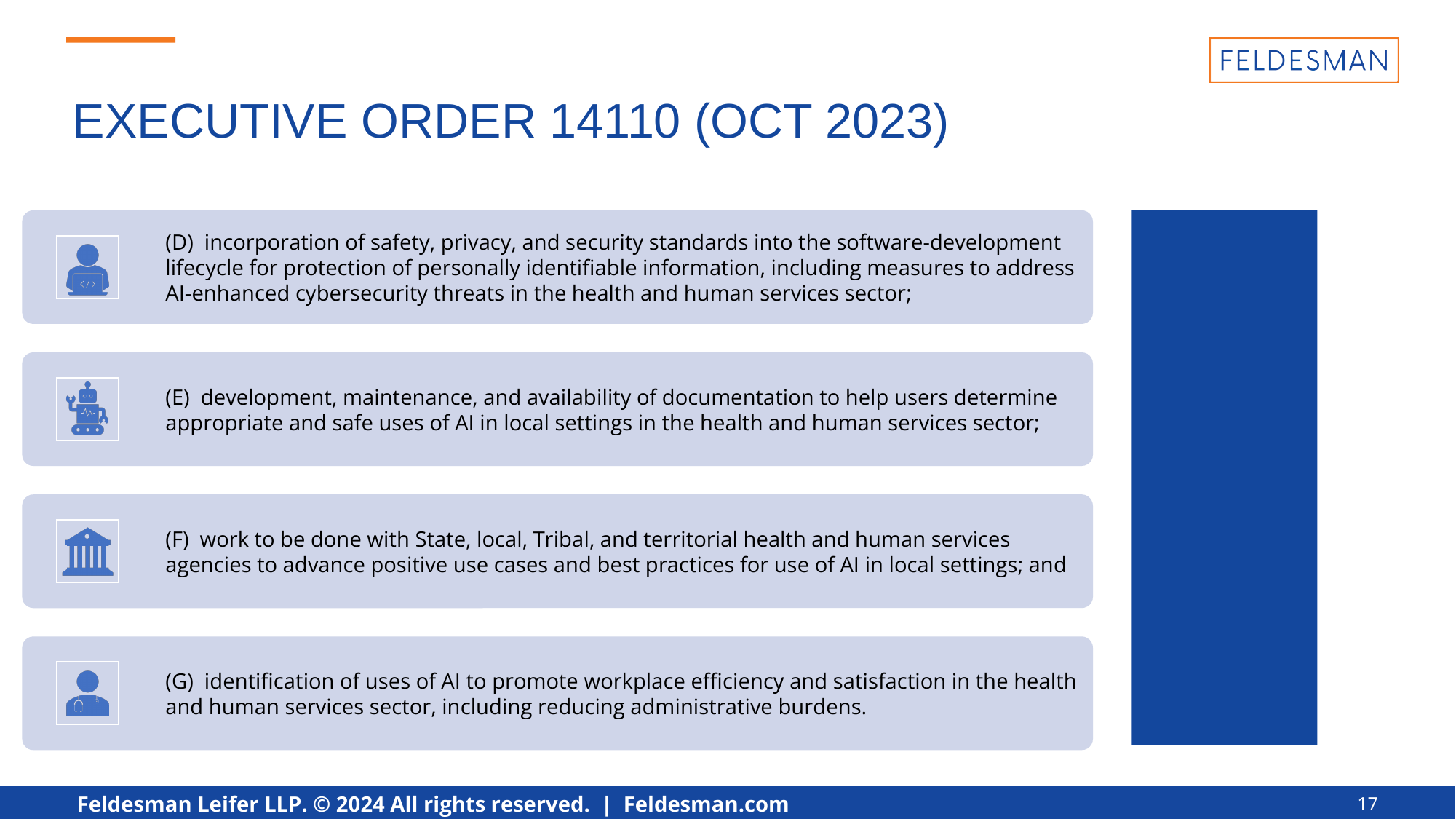

EXECUTIVE ORDER 14110 (OCT 2023)
(D)  incorporation of safety, privacy, and security standards into the software-development lifecycle for protection of personally identifiable information, including measures to address AI-enhanced cybersecurity threats in the health and human services sector;
(E)  development, maintenance, and availability of documentation to help users determine appropriate and safe uses of AI in local settings in the health and human services sector;
(F)  work to be done with State, local, Tribal, and territorial health and human services agencies to advance positive use cases and best practices for use of AI in local settings; and
(G)  identification of uses of AI to promote workplace efficiency and satisfaction in the health and human services sector, including reducing administrative burdens.
17